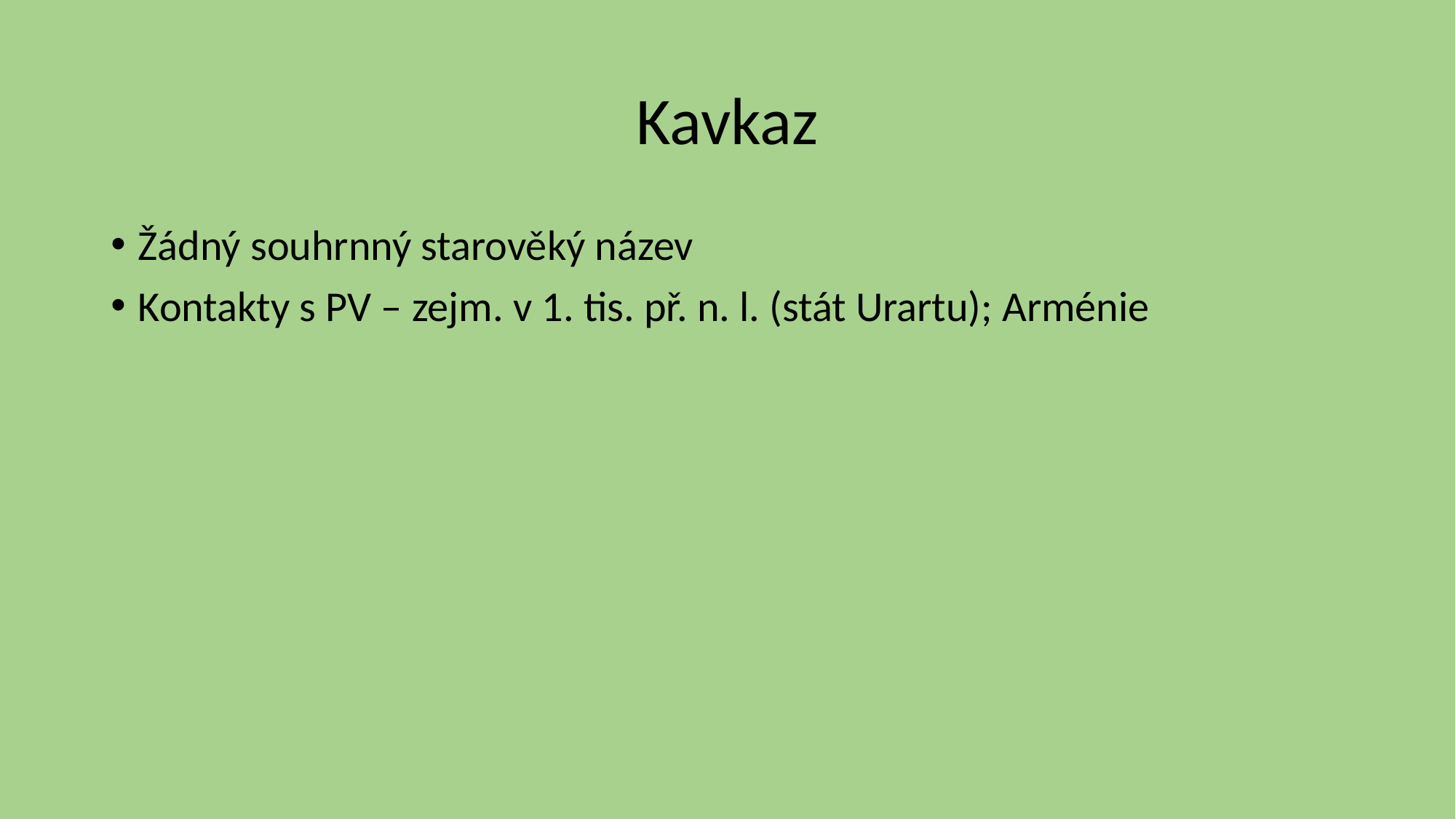

# Kavkaz
Žádný souhrnný starověký název
Kontakty s PV – zejm. v 1. tis. př. n. l. (stát Urartu); Arménie